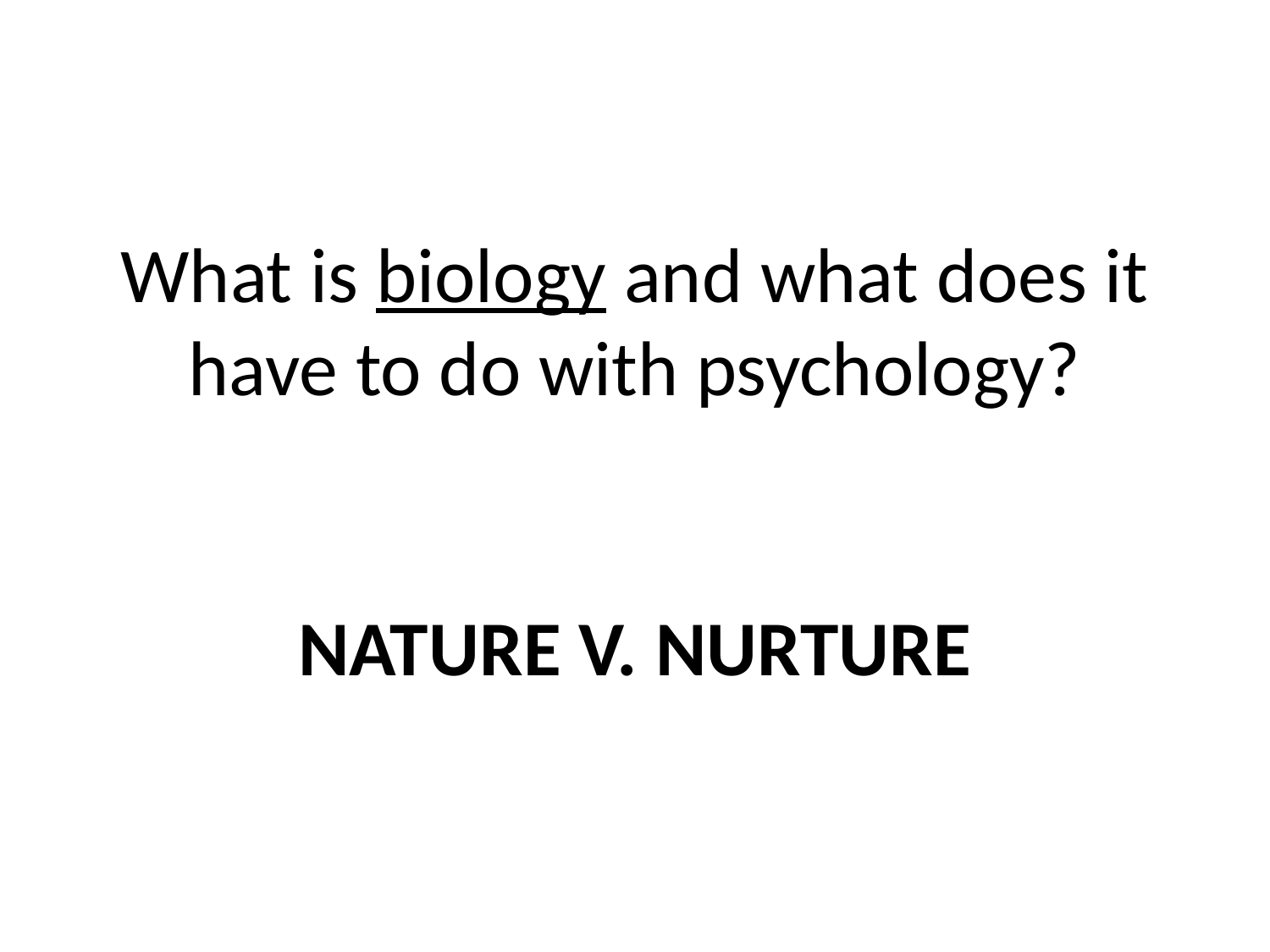

# What is biology and what does it have to do with psychology? NATURE V. NURTURE